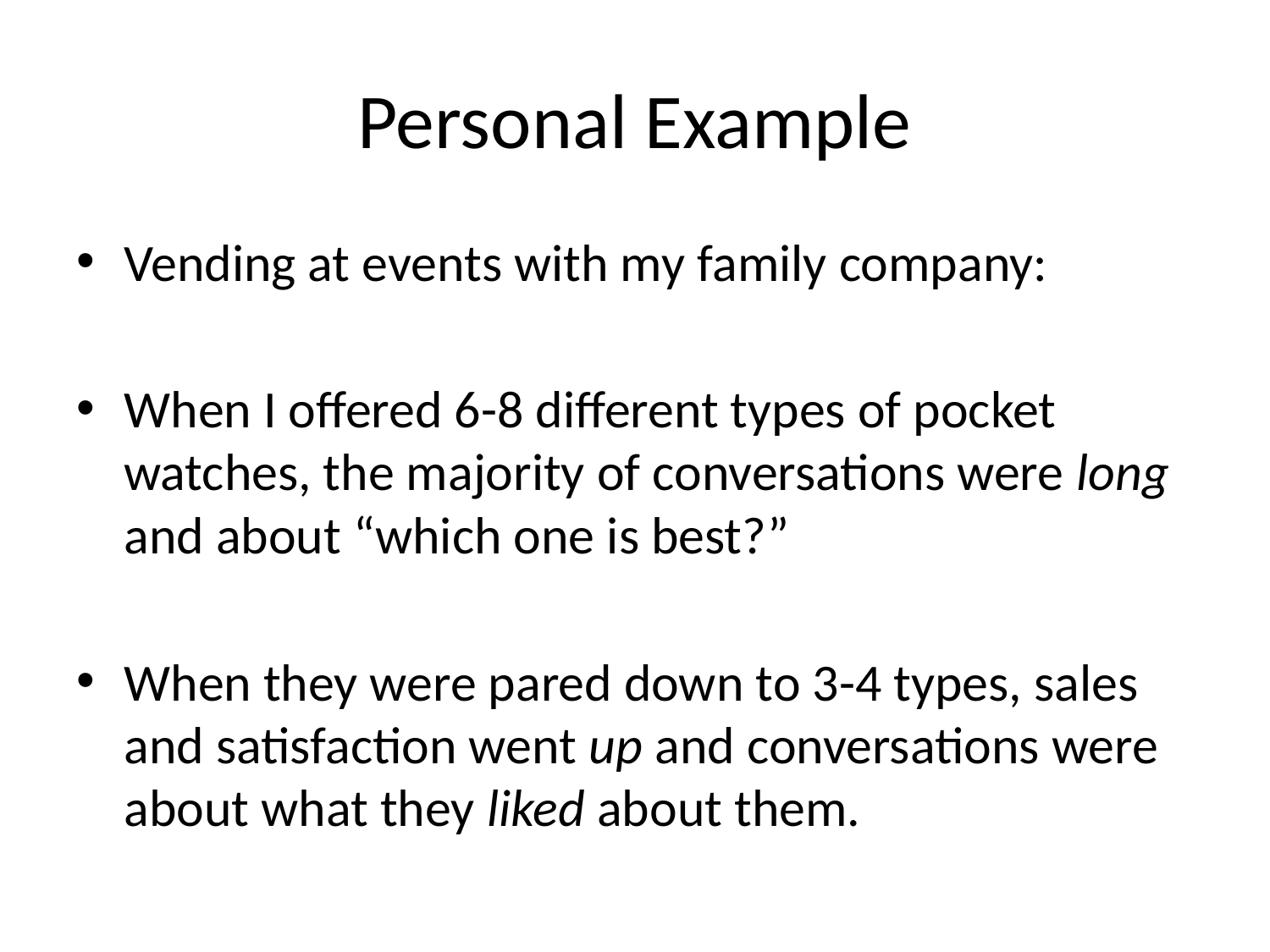

# Personal Example
Vending at events with my family company:

When I offered 6-8 different types of pocket watches, the majority of conversations were long and about “which one is best?”

When they were pared down to 3-4 types, sales and satisfaction went up and conversations were about what they liked about them.